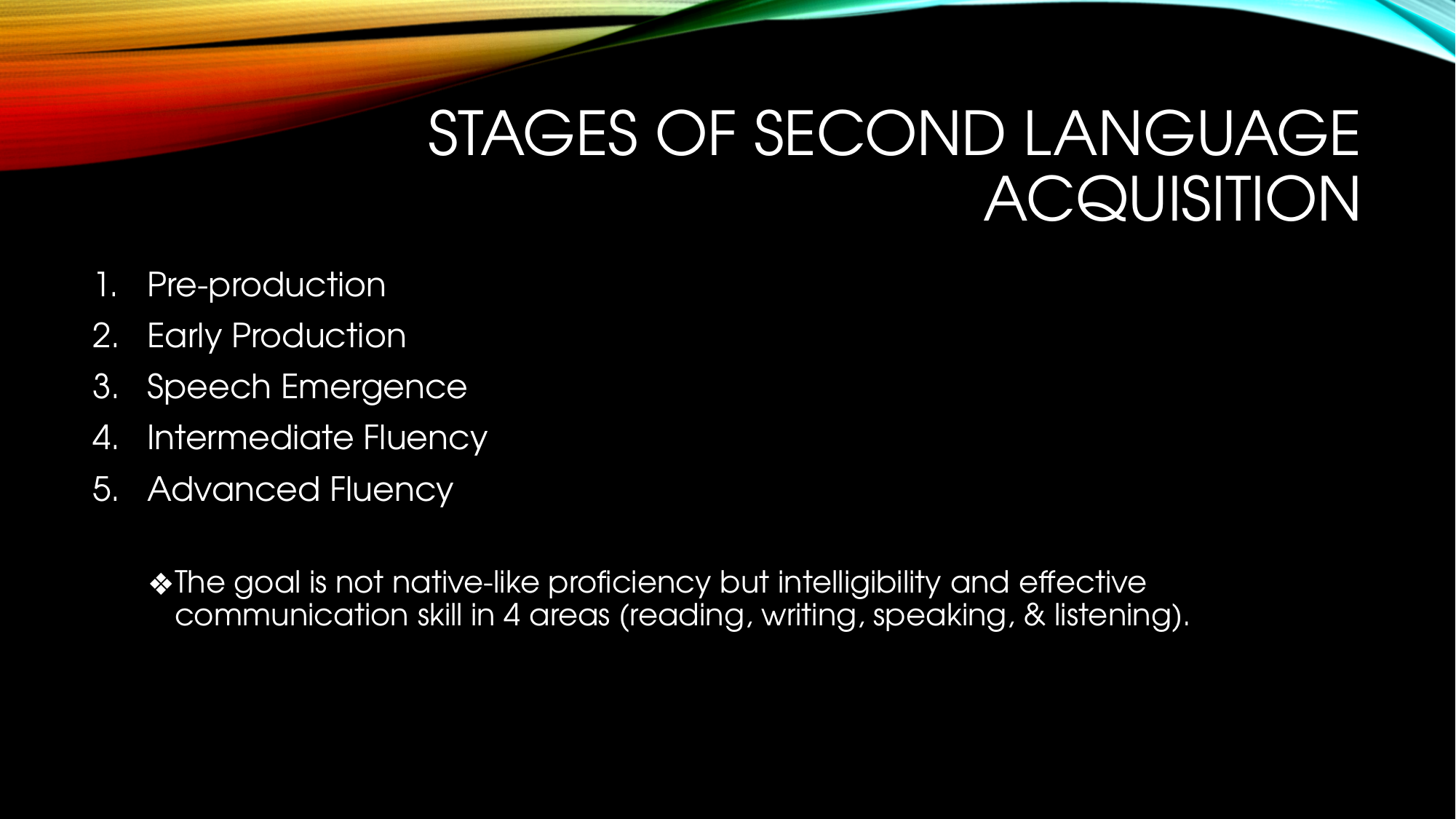

# STAGES OF SECOND LANGUAGE ACQUISITION
Pre-production
Early Production
Speech Emergence
Intermediate Fluency
Advanced Fluency

The goal is not native-like proficiency but intelligibility and effective communication skill in 4 areas (reading, writing, speaking, & listening).